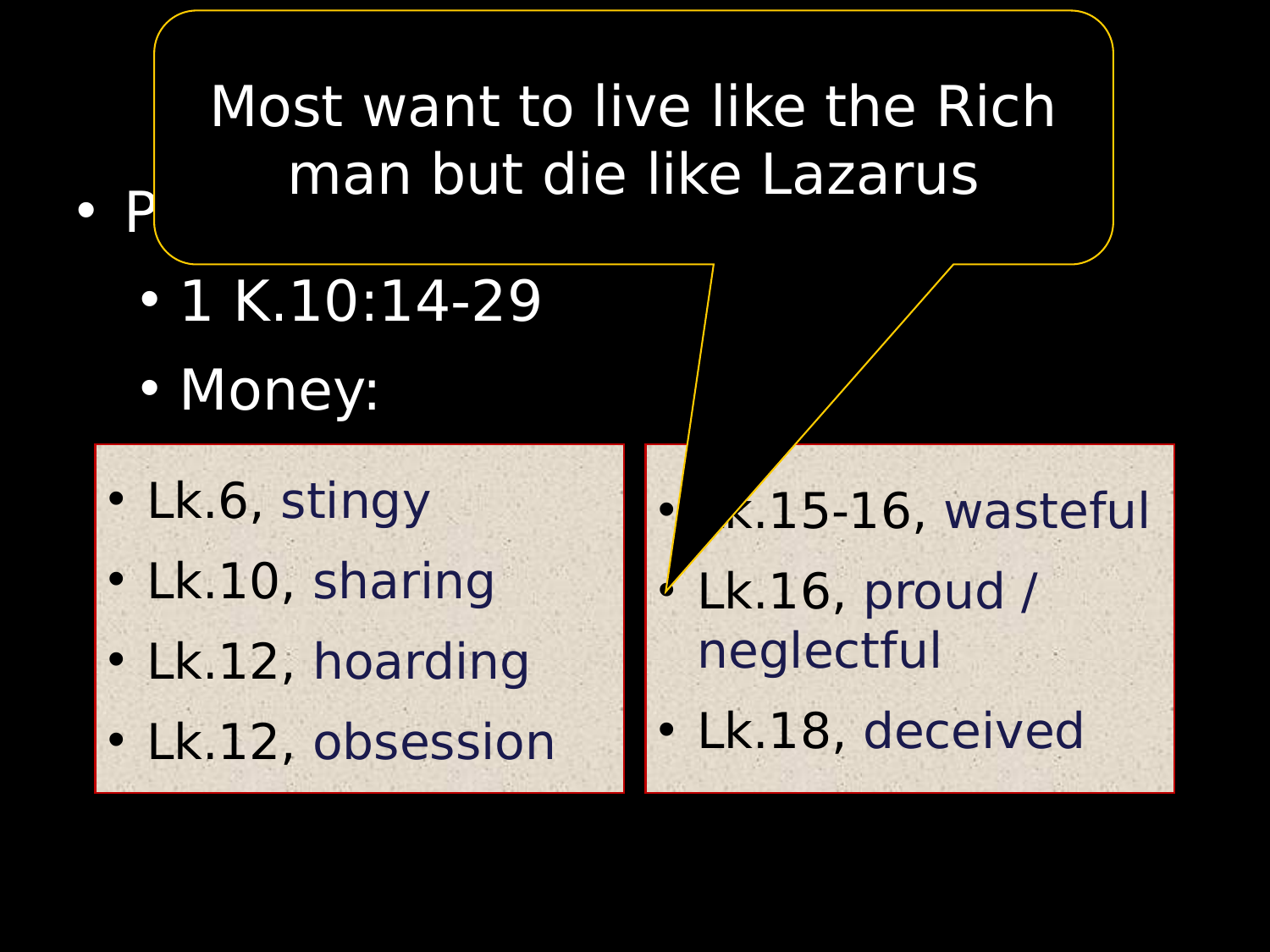

# Solomon’s Search For Meaning – Eccl.1-2
Most want to live like the Rich man but die like Lazarus
Possessions, 2:7-8.    ‘Thingitus’
1 K.10:14-29
Money:
Lk.6, stingy
Lk.10, sharing
Lk.12, hoarding
Lk.12, obsession
Lk.15-16, wasteful
Lk.16, proud / neglectful
Lk.18, deceived